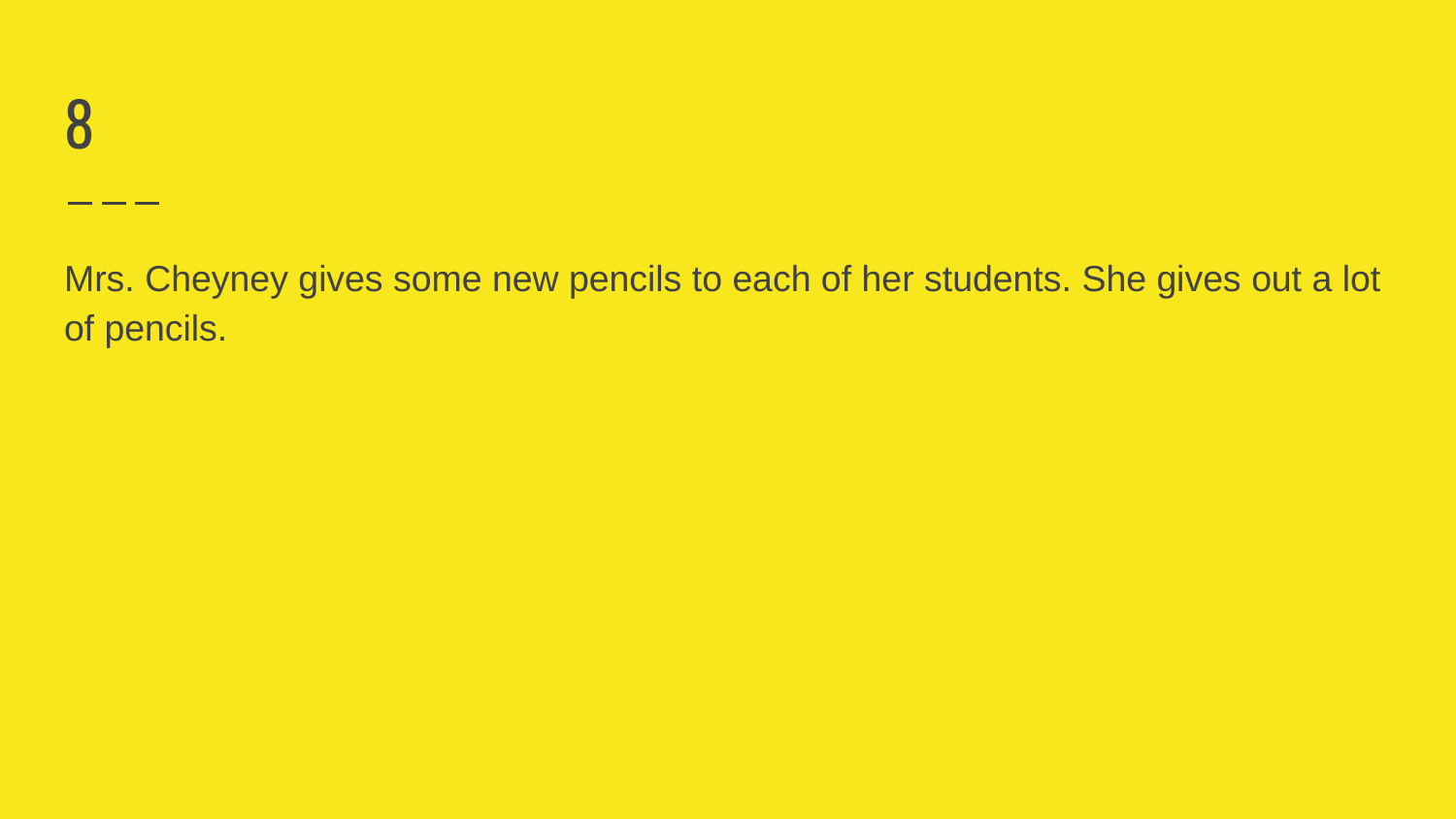

# 8
Mrs. Cheyney gives some new pencils to each of her students. She gives out a lot of pencils.